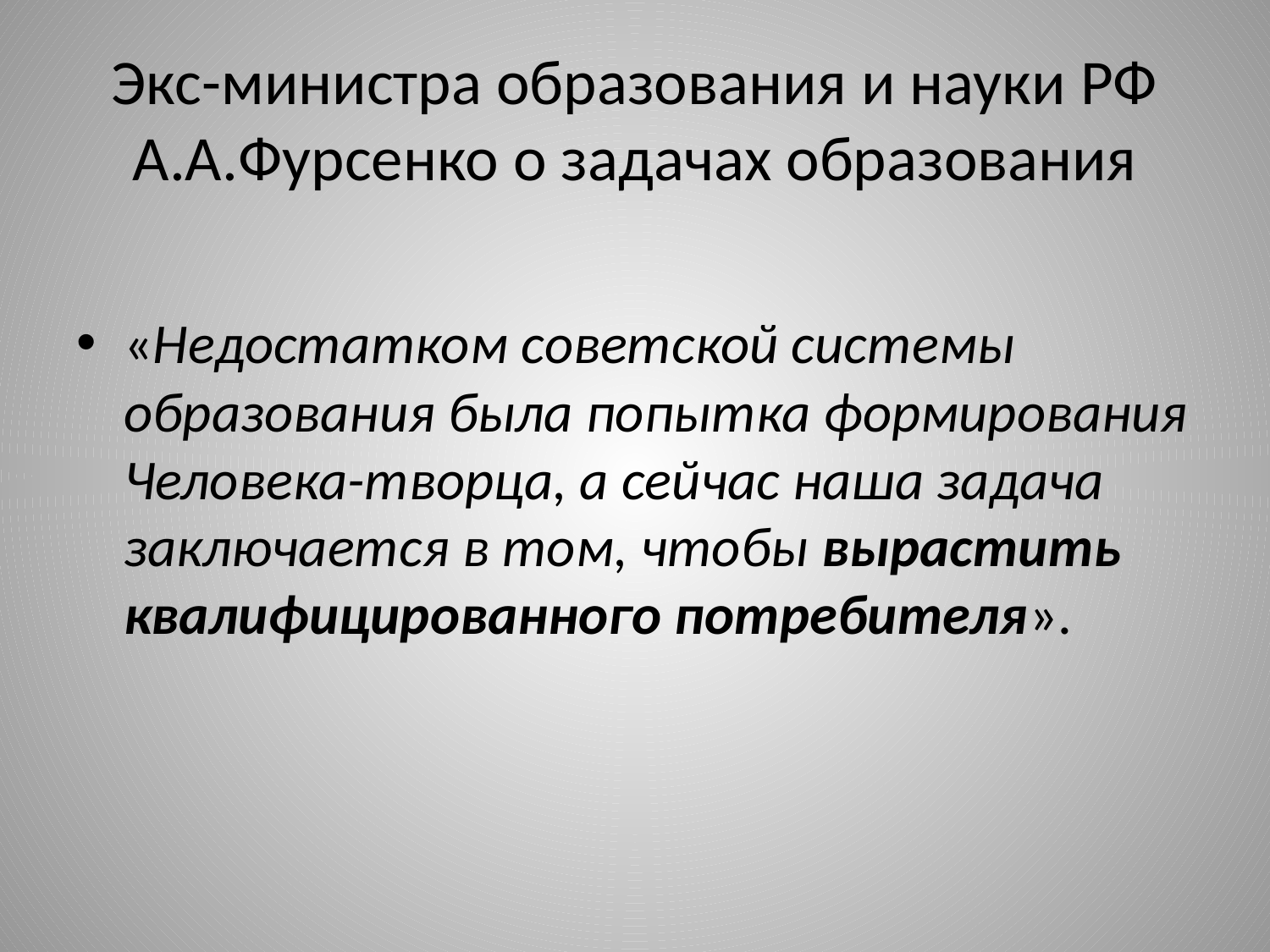

# Экс-министра образования и науки РФ А.А.Фурсенко о задачах образования

«Недостатком советской системы образования была попытка формирования Человека-творца, а сейчас наша задача заключается в том, чтобы вырастить квалифицированного потребителя».